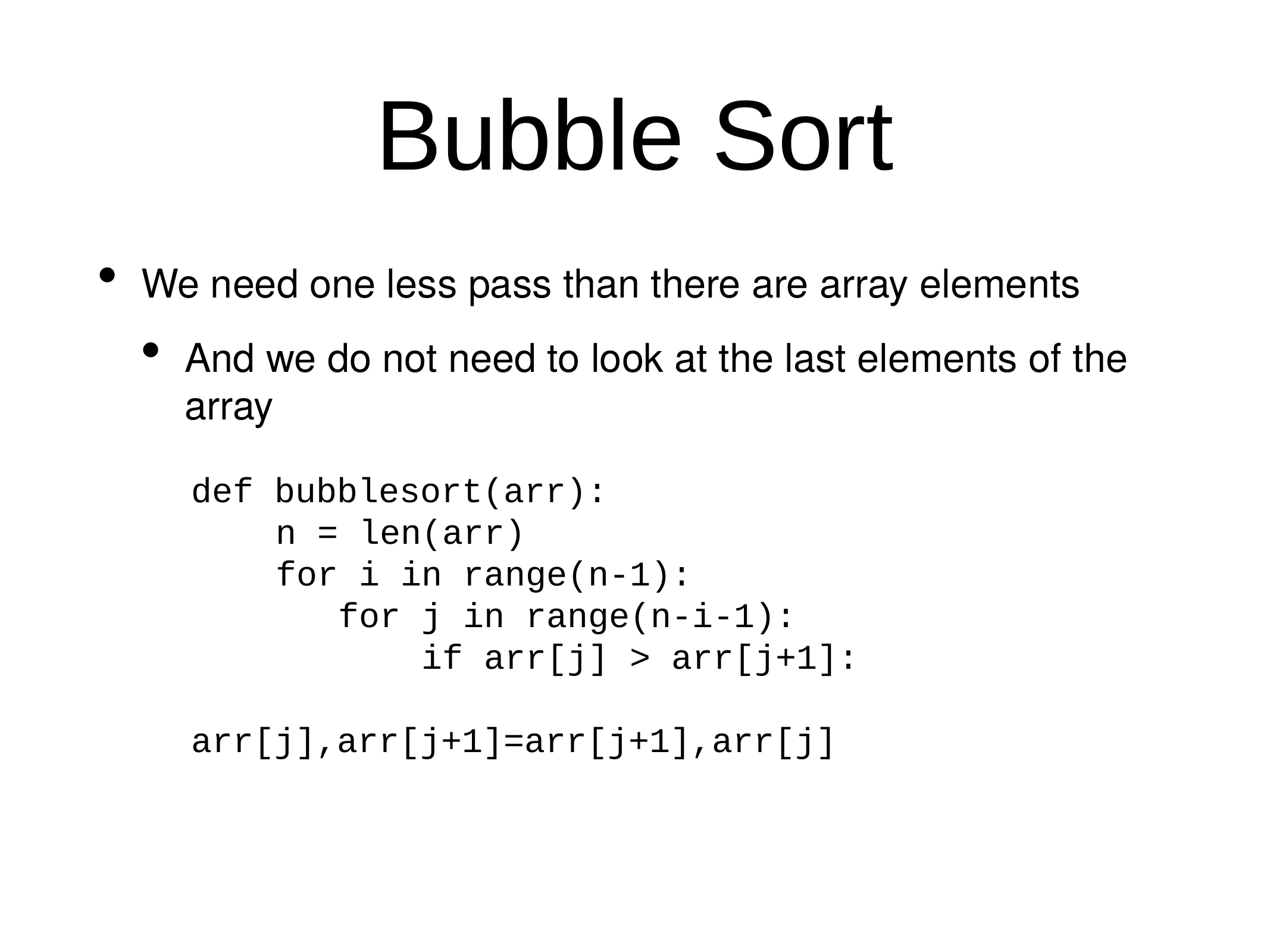

# Bubble Sort
We need one less pass than there are array elements
And we do not need to look at the last elements of the array
def bubblesort(arr):
   n = len(arr)
   for i in range(n-1):
      for j in range(n-i-1):
          if arr[j] > arr[j+1]:
              arr[j],arr[j+1]=arr[j+1],arr[j]